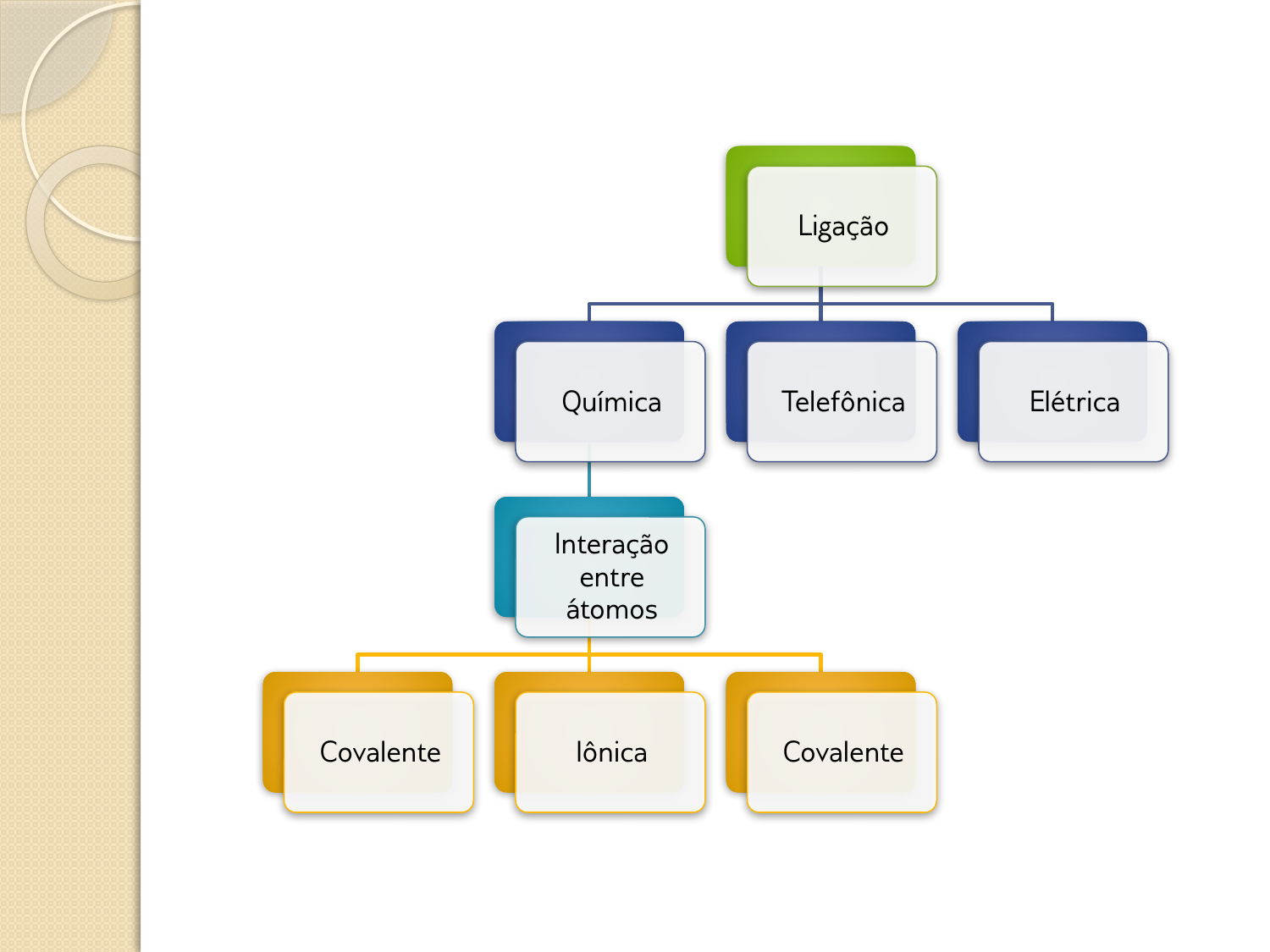

Ligação
Química
Interação entre átomos
Covalente
Iônica
Covalente
Telefônica
Elétrica